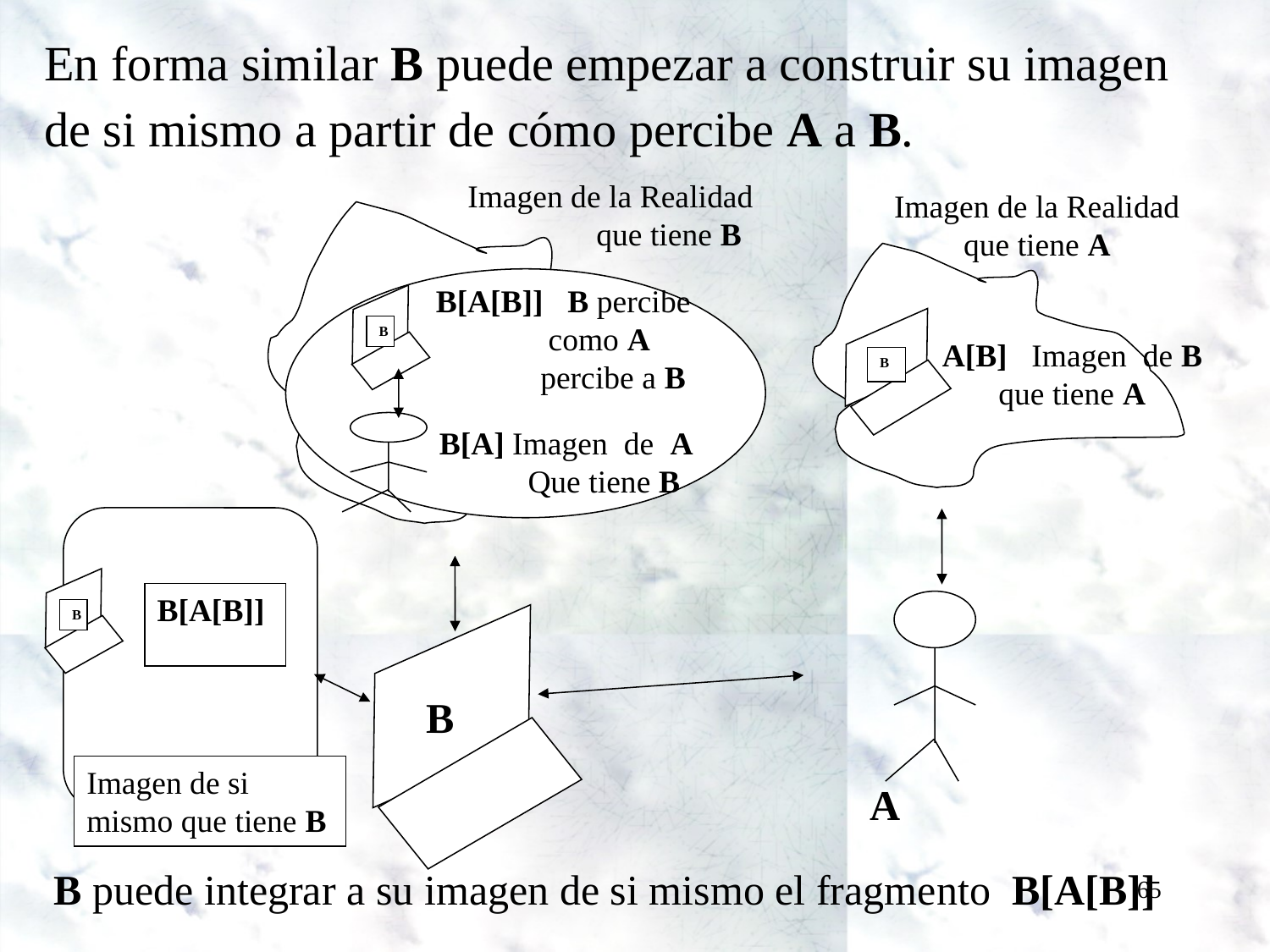

En forma similar B puede empezar a construir su imagen de si mismo a partir de cómo percibe A a B.
Imagen de la Realidad
                que tiene B

B[A[B]]   B percibe
              como A
             percibe a B

B

B[A] Imagen  de  A
           Que tiene B

Imagen de si mismo que tiene B

B

B[A[B]]

B

Imagen de la Realidad
que tiene A

B

  A[B]   Imagen  de B
         que tiene A

A
B puede integrar a su imagen de si mismo el fragmento  B[A[B]]
65